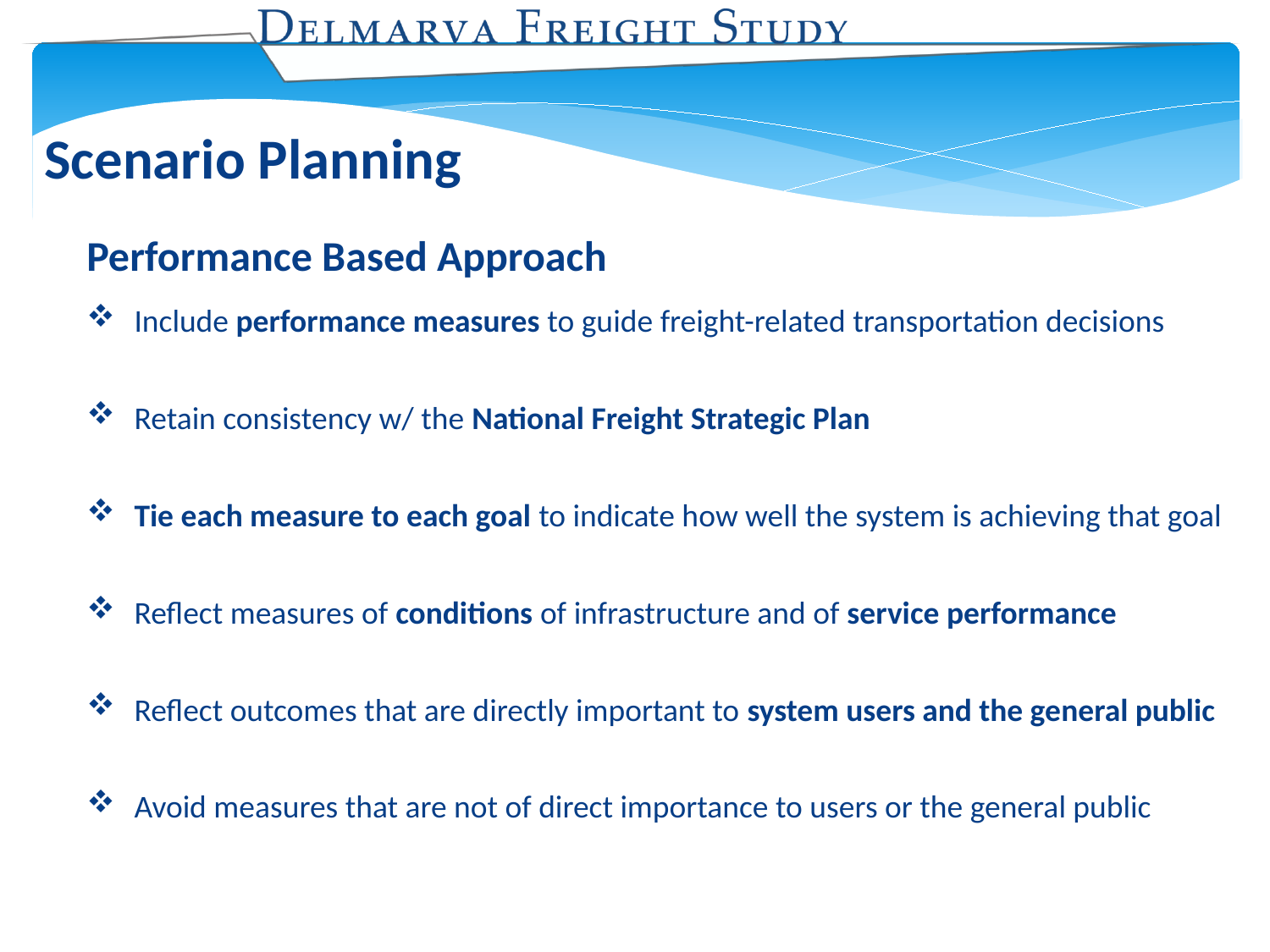

Scenario Planning
Performance Based Approach
Include performance measures to guide freight-related transportation decisions

Retain consistency w/ the National Freight Strategic Plan

Tie each measure to each goal to indicate how well the system is achieving that goal

Reflect measures of conditions of infrastructure and of service performance

Reflect outcomes that are directly important to system users and the general public

Avoid measures that are not of direct importance to users or the general public